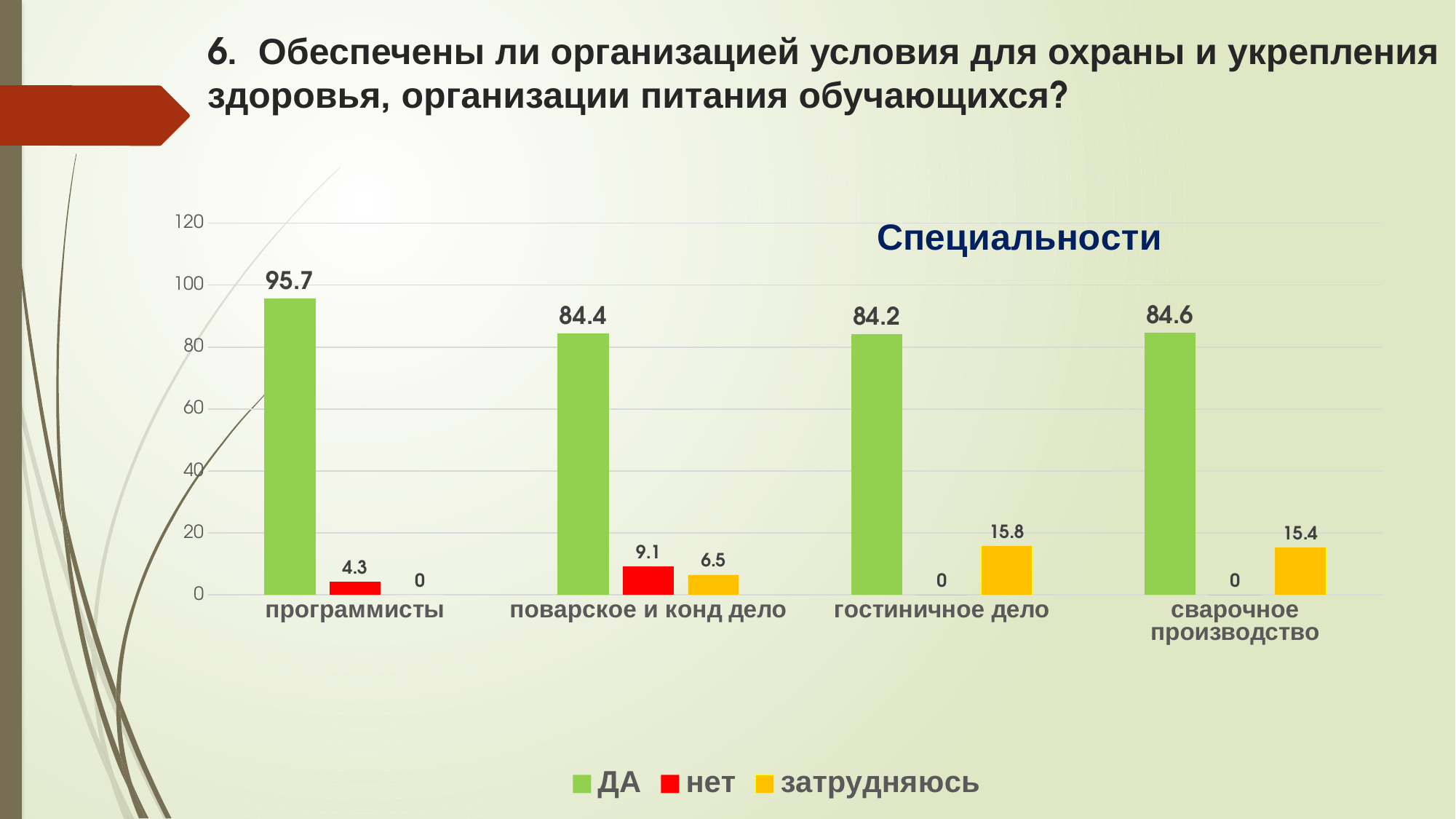

# 6.  Обеспечены ли организацией условия для охраны и укрепления здоровья, организации питания обучающихся?

### Chart: Специальности

| Category | ДА | нет | затрудняюсь |
|---|---|---|---|
| программисты | 95.7 | 4.3 | 0.0 |
| поварское и конд дело | 84.4 | 9.1 | 6.5 |
| гостиничное дело | 84.2 | 0.0 | 15.8 |
| сварочное производство | 84.6 | 0.0 | 15.4 |